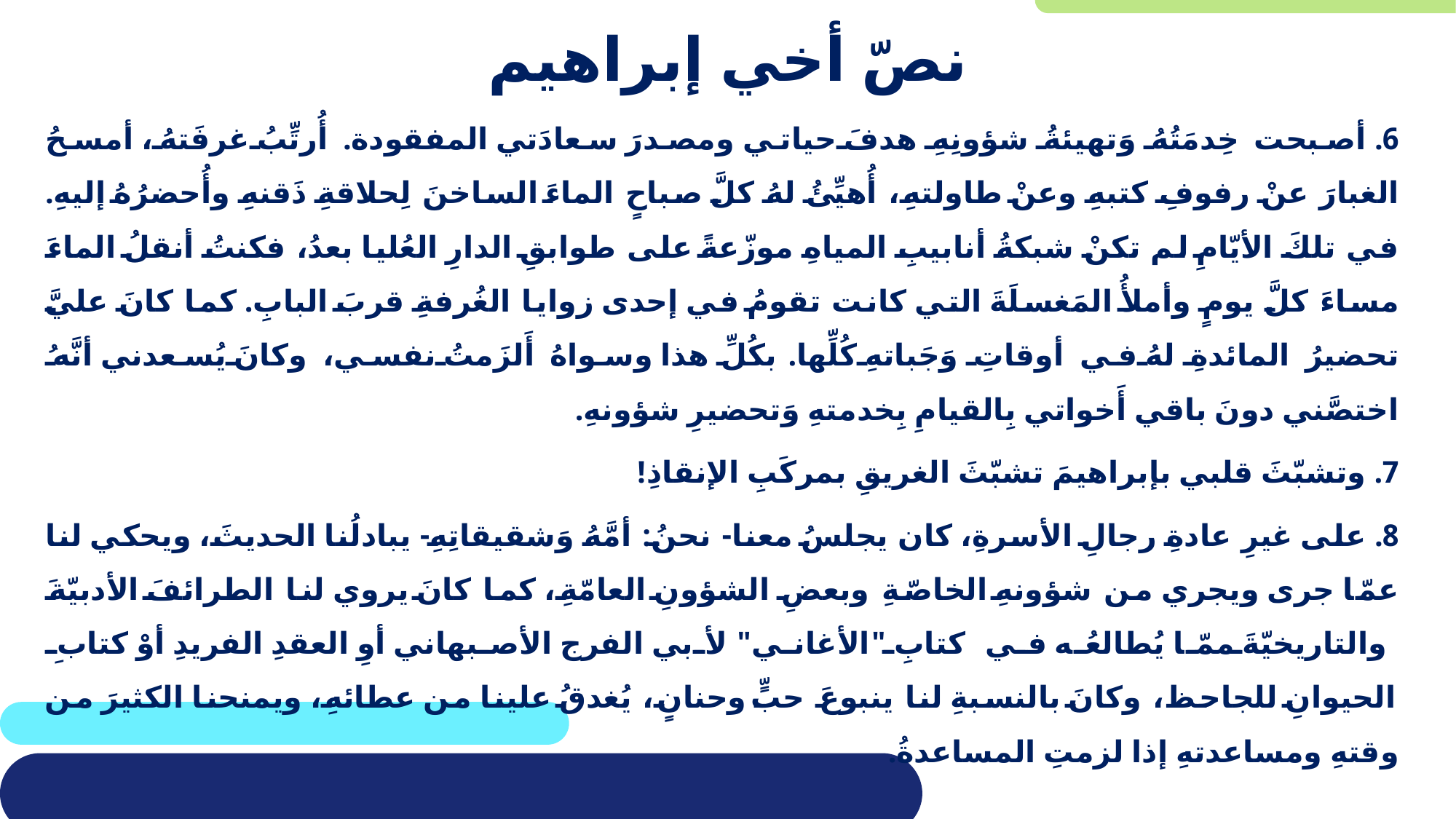

# نصّ أخي إبراهيم
6. أصبحت خِدمَتُهُ وَتهيئةُ شؤونِهِ هدفَ حياتي ومصدرَ سعادَتي المفقودة. أُرتِّبُ غرفَتهُ، أمسحُ الغبارَ عنْ رفوفِ كتبهِ وعنْ طاولتهِ، أُهيِّئُ لهُ كلَّ صباحٍ الماءَ الساخنَ لِحلاقةِ ذَقنهِ وأُحضرُهُ إليهِ. في تلكَ الأيّامِ لم تكنْ شبكةُ أنابيبِ المياهِ موزّعةً على طوابقِ الدارِ العُليا بعدُ، فكنتُ أنقلُ الماءَ مساءَ كلَّ يومٍ وأملأُ المَغسلَةَ التي كانت تقومُ في إحدى زوايا الغُرفةِ قربَ البابِ. كما كانَ عليَّ تحضيرُ المائدةِ لهُ في أوقاتِ وَجَباتهِ كُلِّها. بكُلِّ هذا وسواهُ أَلزَمتُ نفسي، وكانَ يُسعدني أنَّهُ اختصَّني دونَ باقي أَخواتي بِالقيامِ بِخدمتهِ وَتحضيرِ شؤونهِ.
7. وتشبّثَ قلبي بإبراهيمَ تشبّثَ الغريقِ بمركَبِ الإنقاذِ!
8. على غيرِ عادةِ رجالِ الأسرةِ، كان يجلسُ معنا- نحنُ: أمَّهُ وَشقيقاتِهِ- يبادلُنا الحديثَ، ويحكي لنا عمّا جرى ويجري من شؤونهِ الخاصّةِ وبعضِ الشؤونِ العامّةِ، كما كانَ يروي لنا الطرائفَ الأدبيّةَ والتاريخيّةَ ممّا يُطالعُه في كتابِ "الأغاني" لأبي الفرج الأصبهاني أوِ العقدِ الفريدِ أوْ كتابِ الحيوانِ للجاحظ، وكانَ بالنسبةِ لنا ينبوعَ حبٍّ وحنانٍ، يُغدقُ علينا من عطائهِ، ويمنحنا الكثيرَ من وقتهِ ومساعدتهِ إذا لزمتِ المساعدةُ.